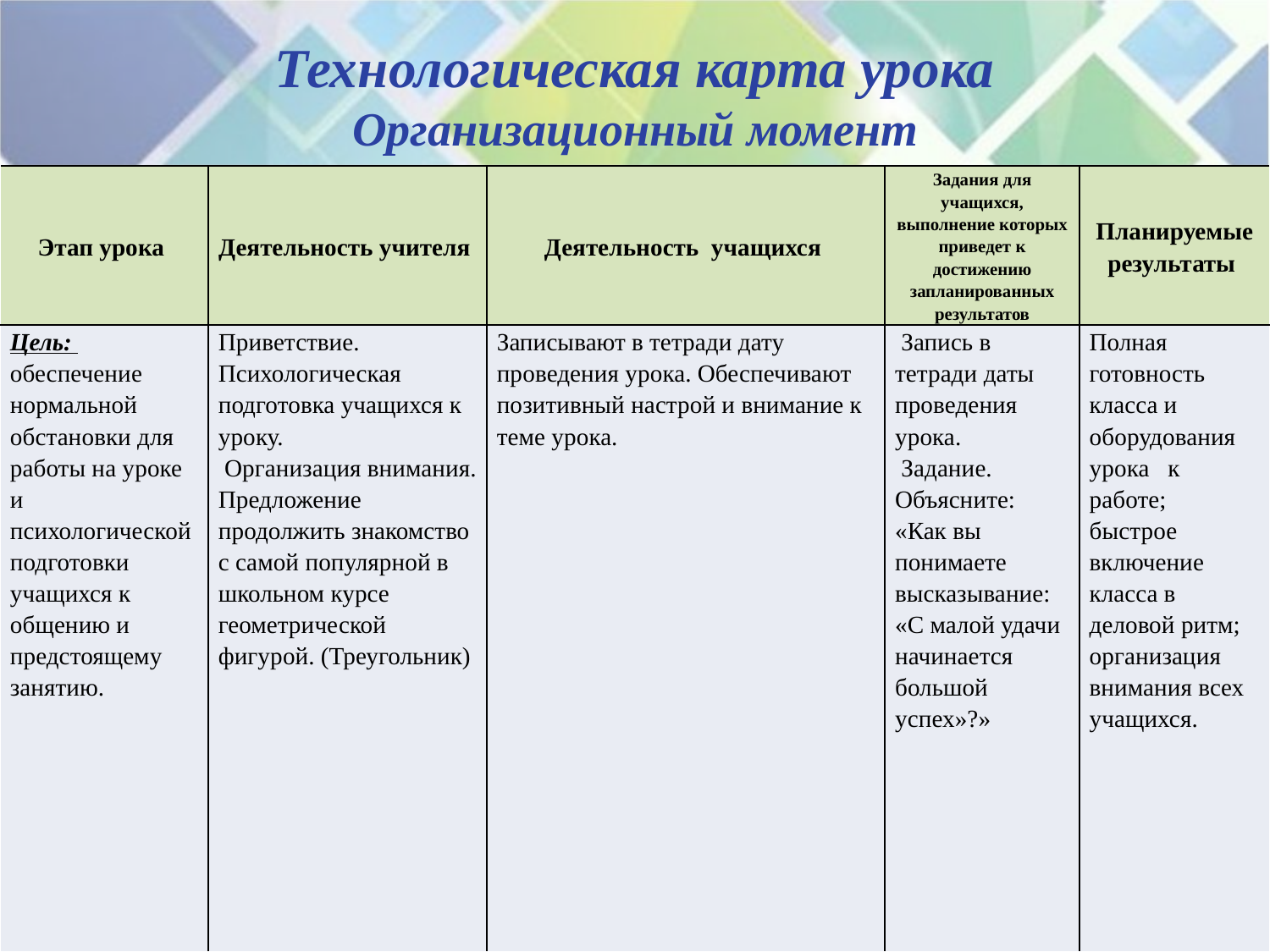

# Технологическая карта урока Организационный момент
| Этап урока | Деятельность учителя | Деятельность учащихся | Задания для учащихся, выполнение которых приведет к достижению запланированных результатов | Планируемые результаты |
| --- | --- | --- | --- | --- |
| Цель: обеспечение нормальной обстановки для работы на уроке и психологической подготовки учащихся к общению и предстоящему занятию. | Приветствие. Психологическая подготовка учащихся к уроку. Организация внимания. Предложение продолжить знакомство с самой популярной в школьном курсе геометрической фигурой. (Треугольник) | Записывают в тетради дату проведения урока. Обеспечивают позитивный настрой и внимание к теме урока. | Запись в тетради даты проведения урока. Задание. Объясните: «Как вы понимаете высказывание: «С малой удачи начинается большой успех»?» | Полная готовность класса и оборудования урока к работе; быстрое включение класса в деловой ритм; организация внимания всех учащихся. |